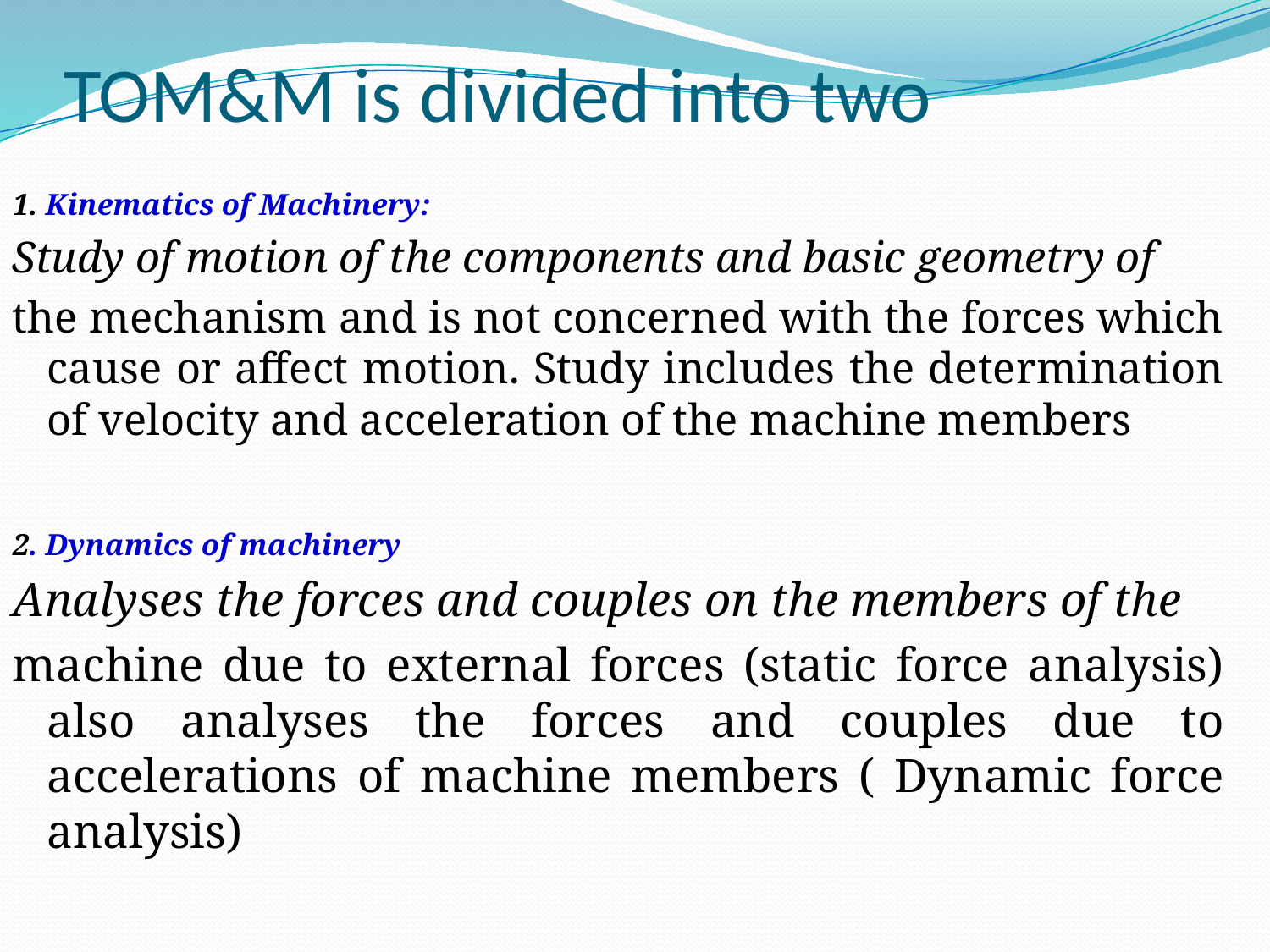

# TOM&M is divided into two
1. Kinematics of Machinery:
Study of motion of the components and basic geometry of
the mechanism and is not concerned with the forces which cause or affect motion. Study includes the determination of velocity and acceleration of the machine members

2. Dynamics of machinery
Analyses the forces and couples on the members of the
machine due to external forces (static force analysis) also analyses the forces and couples due to accelerations of machine members ( Dynamic force analysis)